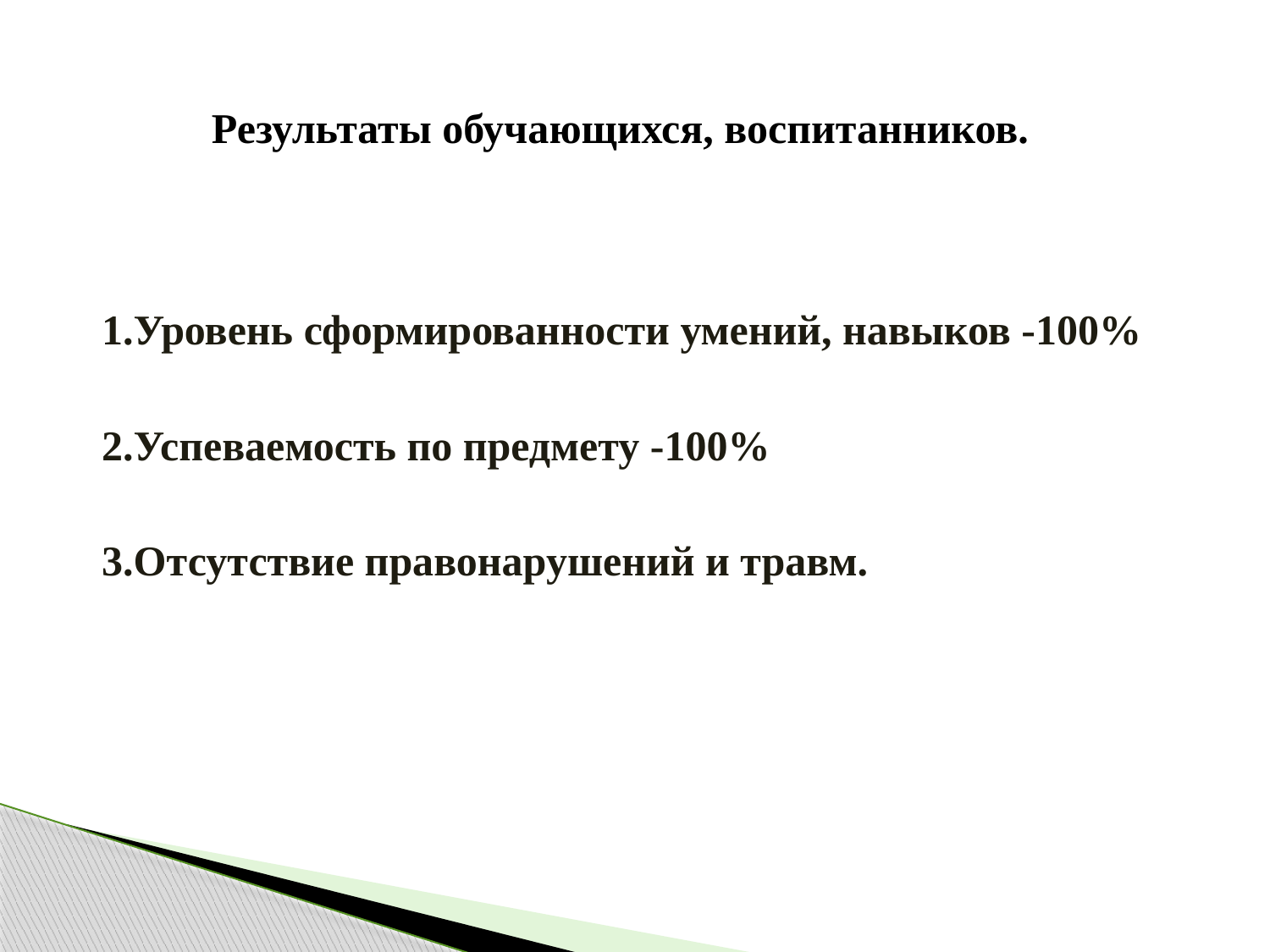

Результаты обучающихся, воспитанников.
1.Уровень сформированности умений, навыков -100%

2.Успеваемость по предмету -100%

3.Отсутствие правонарушений и травм.